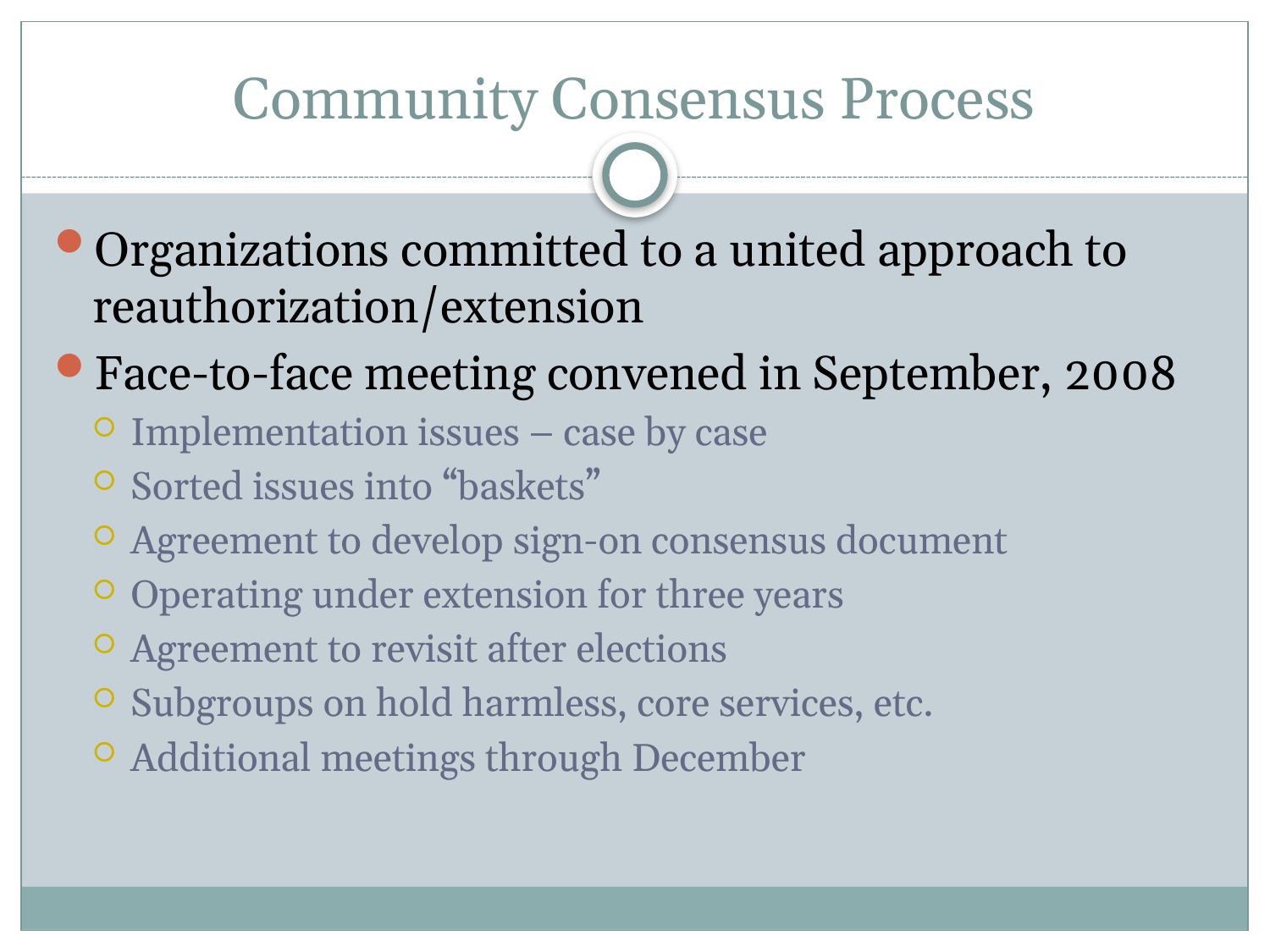

# Community Consensus Process
Organizations committed to a united approach to reauthorization/extension
Face-to-face meeting convened in September, 2008
Implementation issues – case by case
Sorted issues into “baskets”
Agreement to develop sign-on consensus document
Operating under extension for three years
Agreement to revisit after elections
Subgroups on hold harmless, core services, etc.
Additional meetings through December